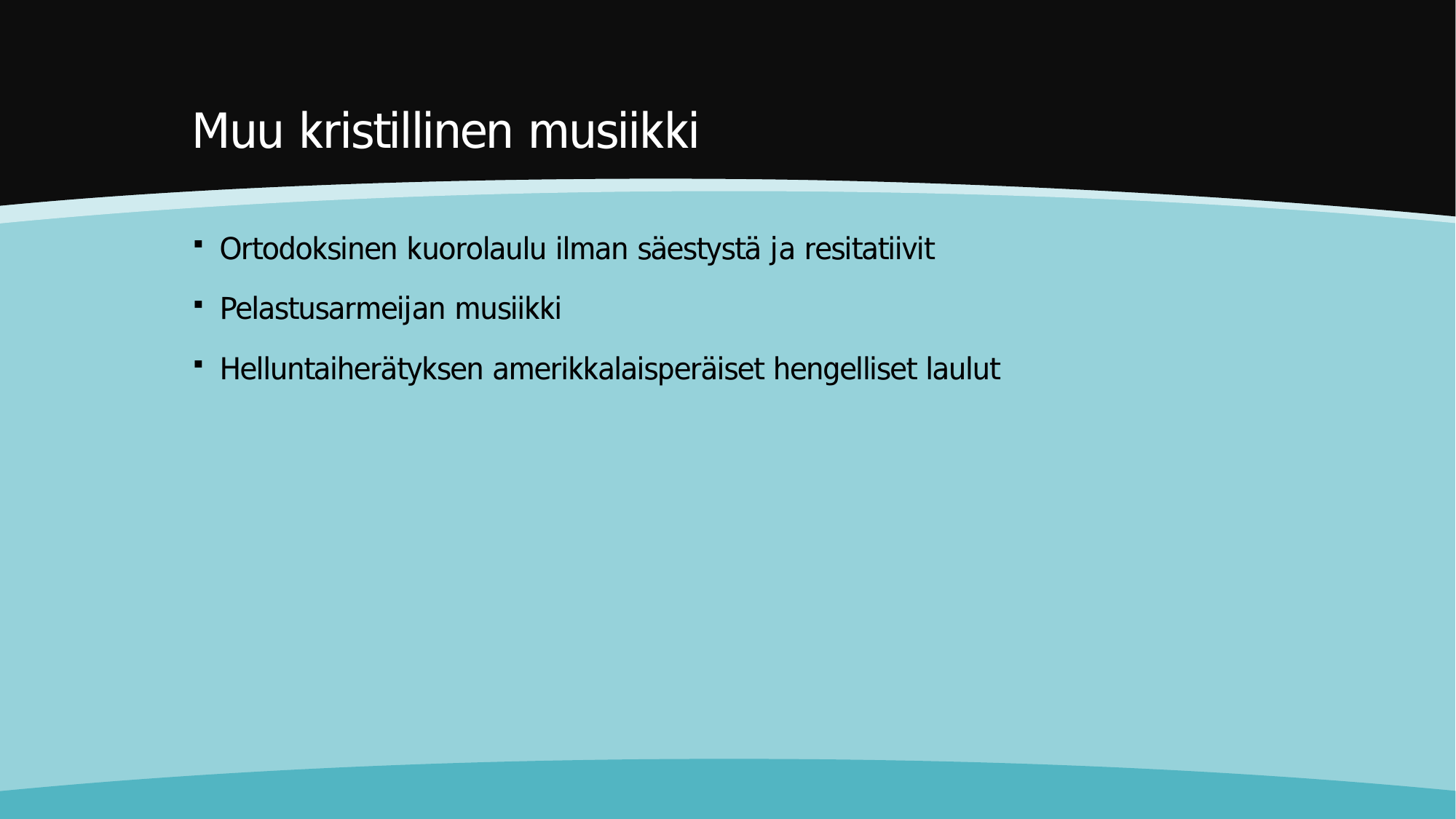

# Muu kristillinen musiikki
Ortodoksinen kuorolaulu ilman säestystä ja resitatiivit
Pelastusarmeijan musiikki
Helluntaiherätyksen amerikkalaisperäiset hengelliset laulut